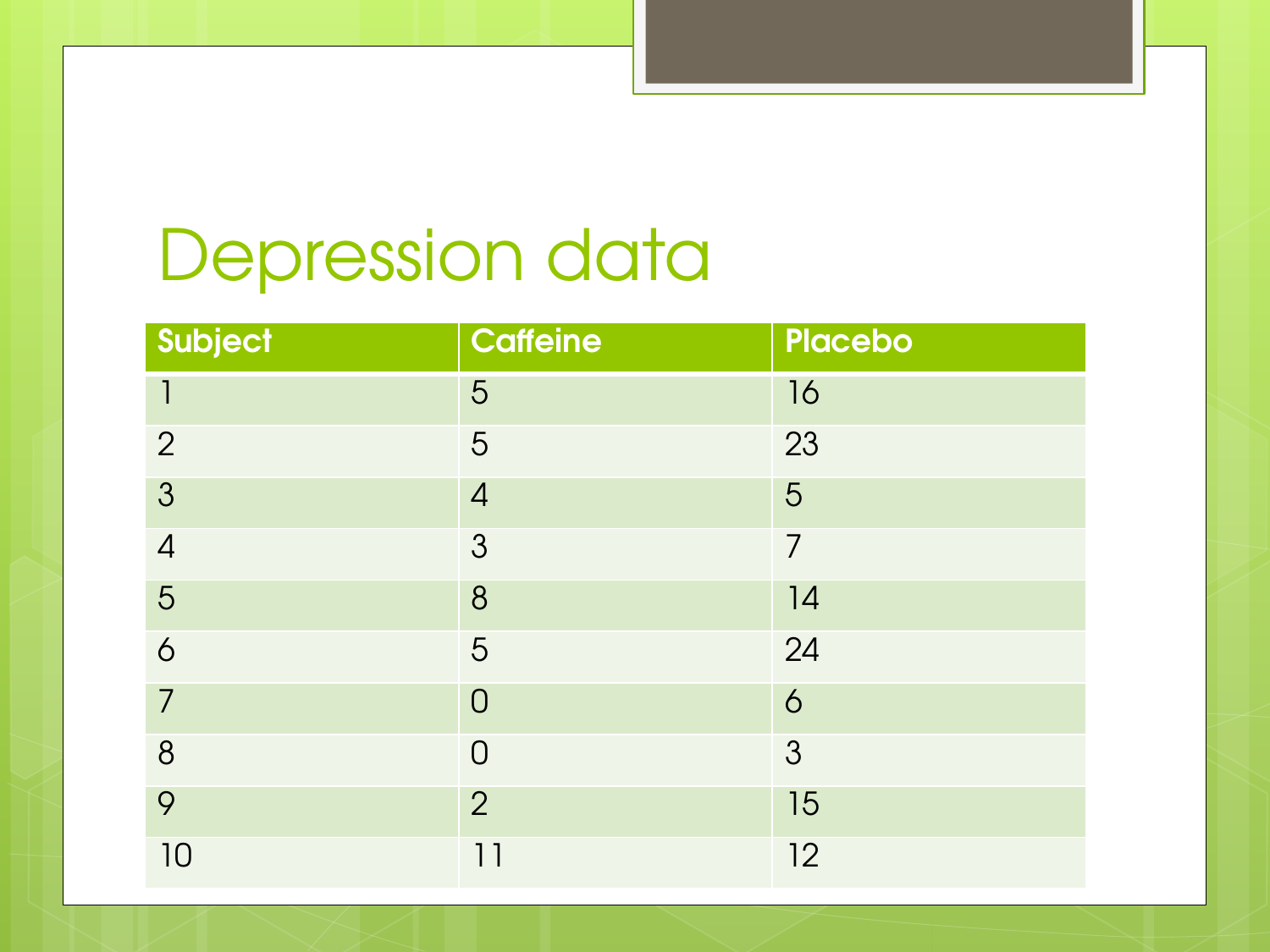

# Depression data
| Subject | Caffeine | Placebo |
| --- | --- | --- |
| 1 | 5 | 16 |
| 2 | 5 | 23 |
| 3 | 4 | 5 |
| 4 | 3 | 7 |
| 5 | 8 | 14 |
| 6 | 5 | 24 |
| 7 | 0 | 6 |
| 8 | 0 | 3 |
| 9 | 2 | 15 |
| 10 | 11 | 12 |